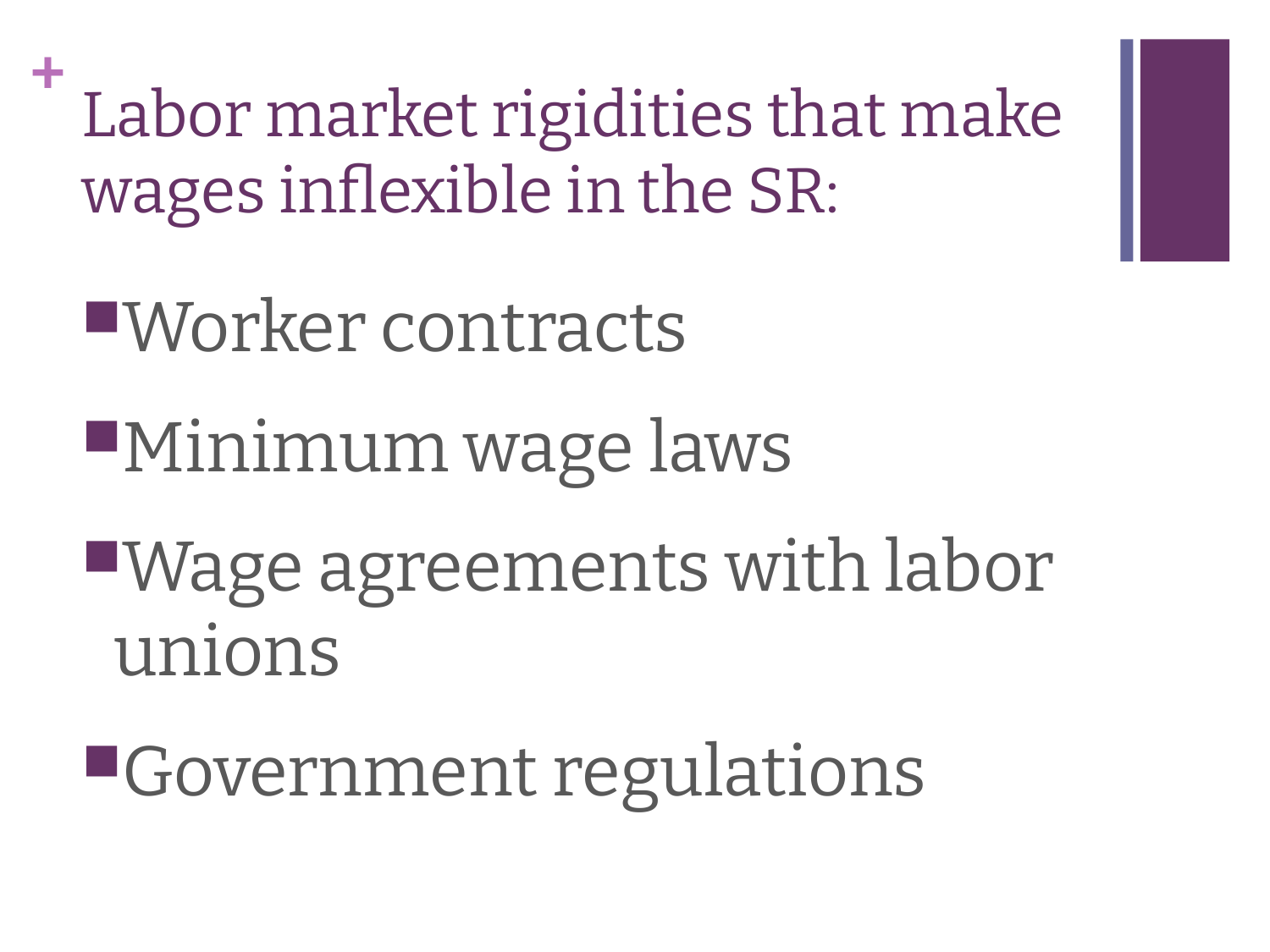

# Labor market rigidities that make wages inflexible in the SR:
Worker contracts
Minimum wage laws
Wage agreements with labor unions
Government regulations